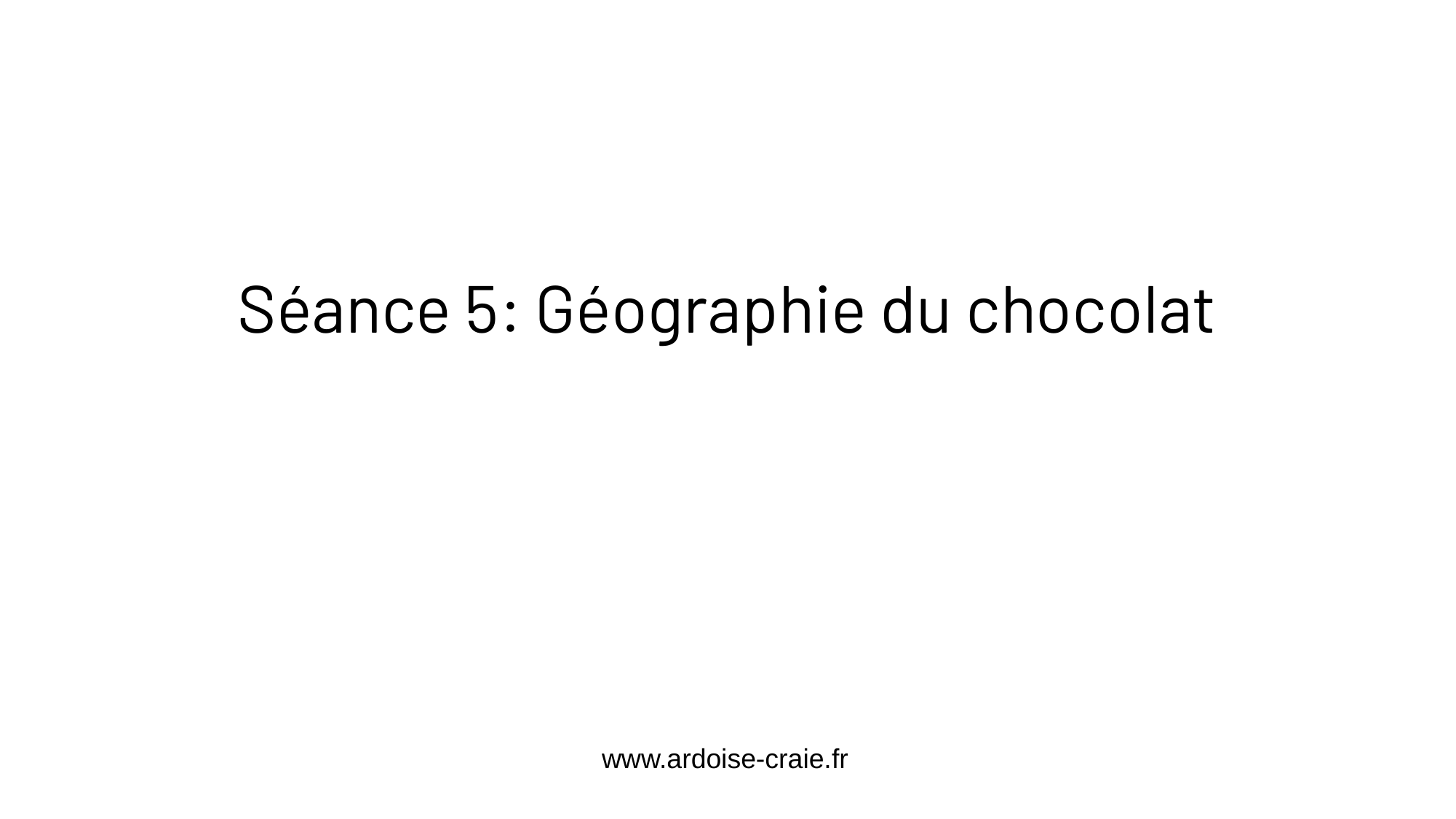

# Séance 5: Géographie du chocolat
www.ardoise-craie.fr